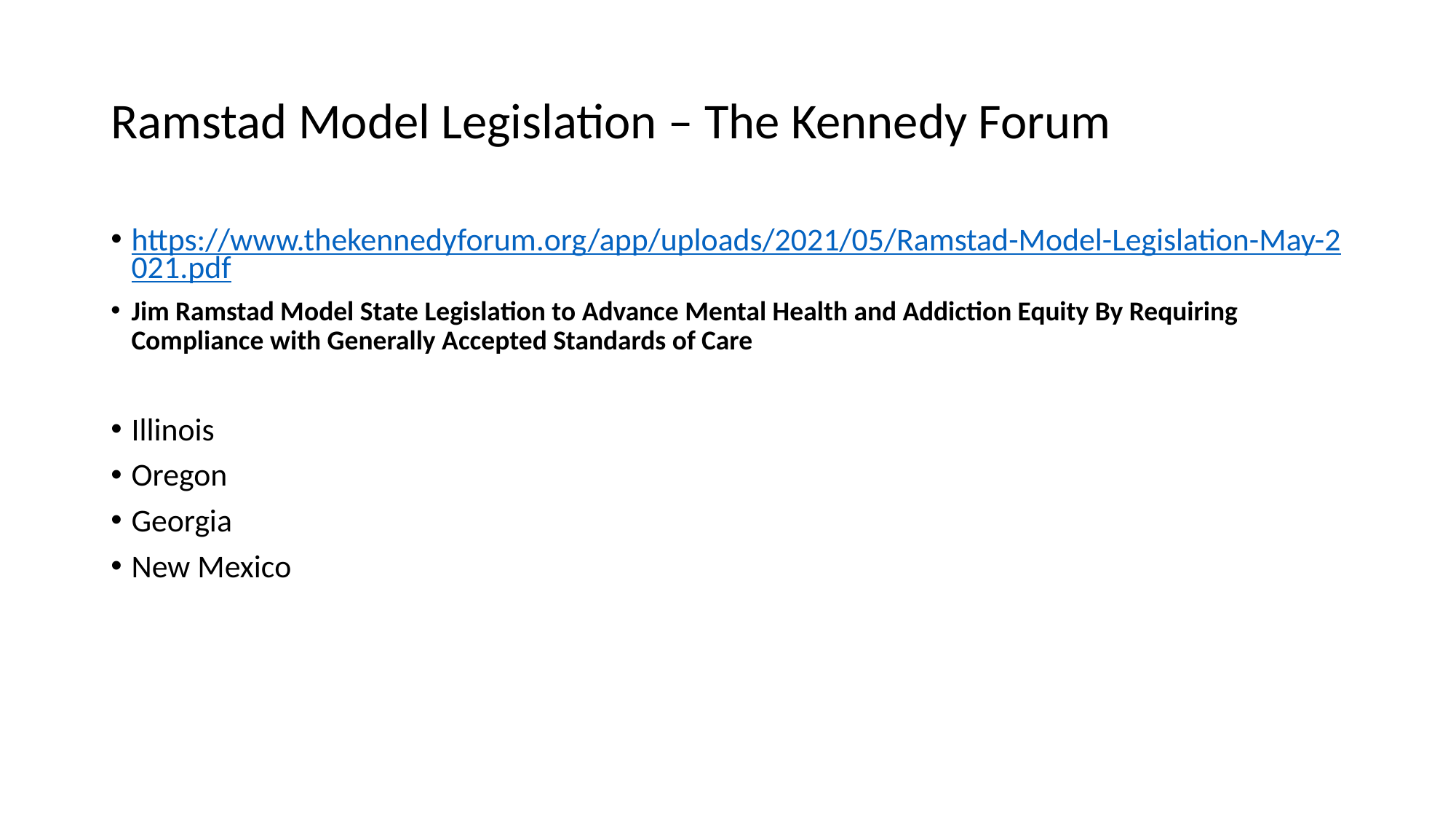

# Ramstad Model Legislation – The Kennedy Forum
https://www.thekennedyforum.org/app/uploads/2021/05/Ramstad-Model-Legislation-May-2021.pdf
Jim Ramstad Model State Legislation to Advance Mental Health and Addiction Equity By Requiring Compliance with Generally Accepted Standards of Care

Illinois
Oregon
Georgia
New Mexico